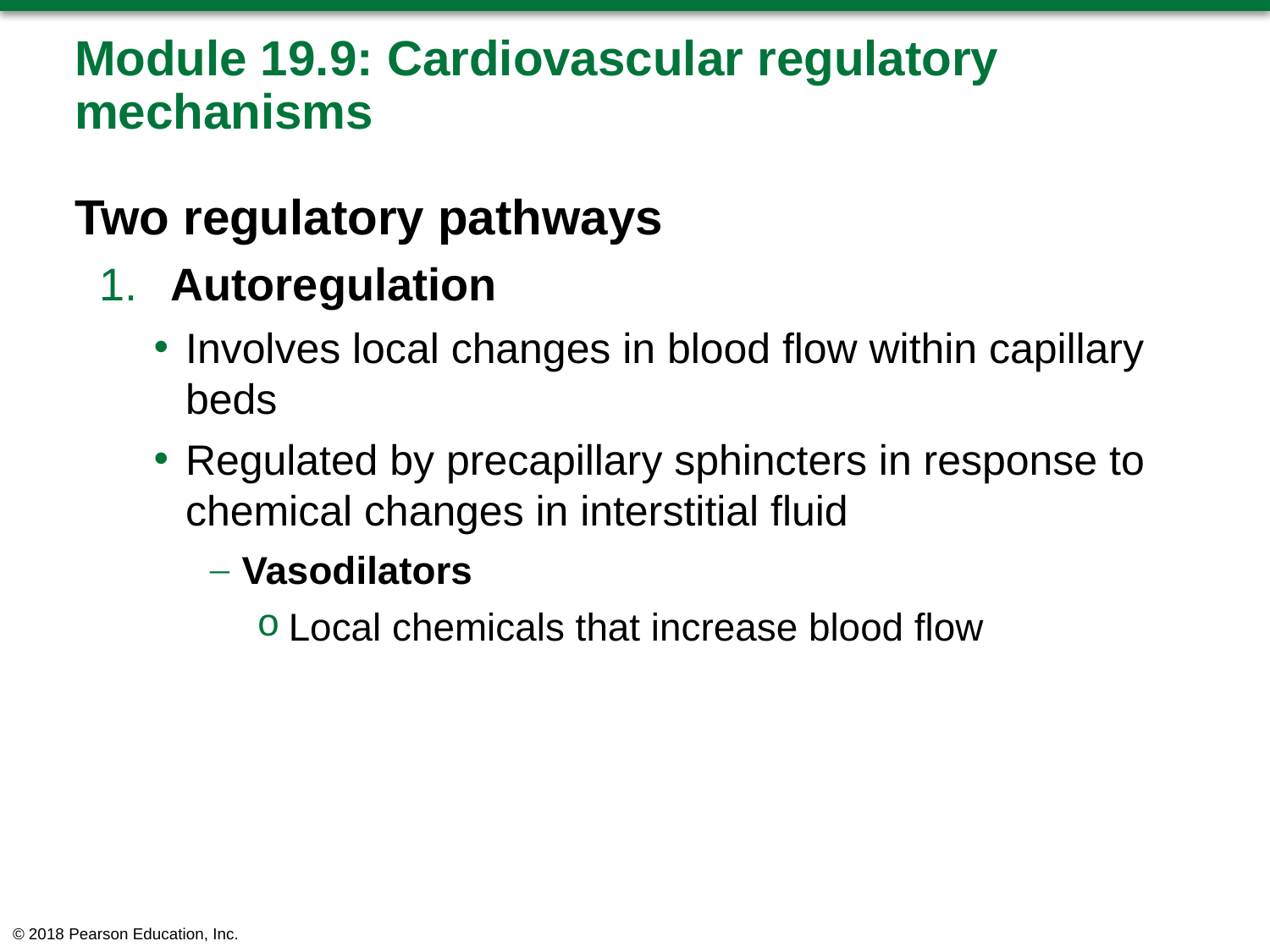

# Module 19.9: Cardiovascular regulatory mechanisms
Two regulatory pathways
​Autoregulation
Involves local changes in blood flow within capillary beds
Regulated by precapillary sphincters in response to chemical changes in interstitial fluid
Vasodilators
Local chemicals that increase blood flow
© 2018 Pearson Education, Inc.